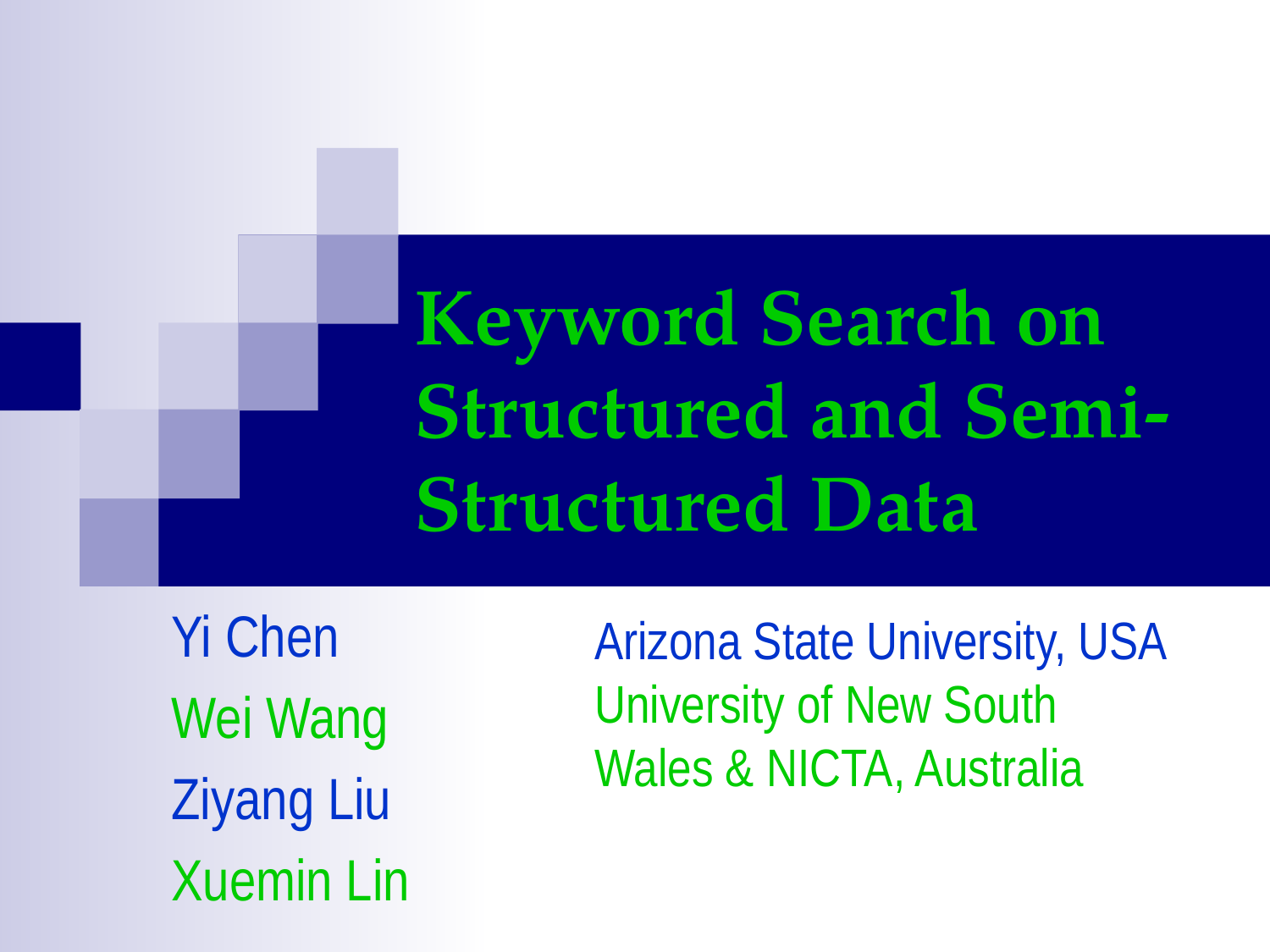

# Keyword Search on Structured and Semi-Structured Data
Yi Chen
Wei Wang
Ziyang Liu
Xuemin Lin
Arizona State University, USA
University of New South Wales & NICTA, Australia